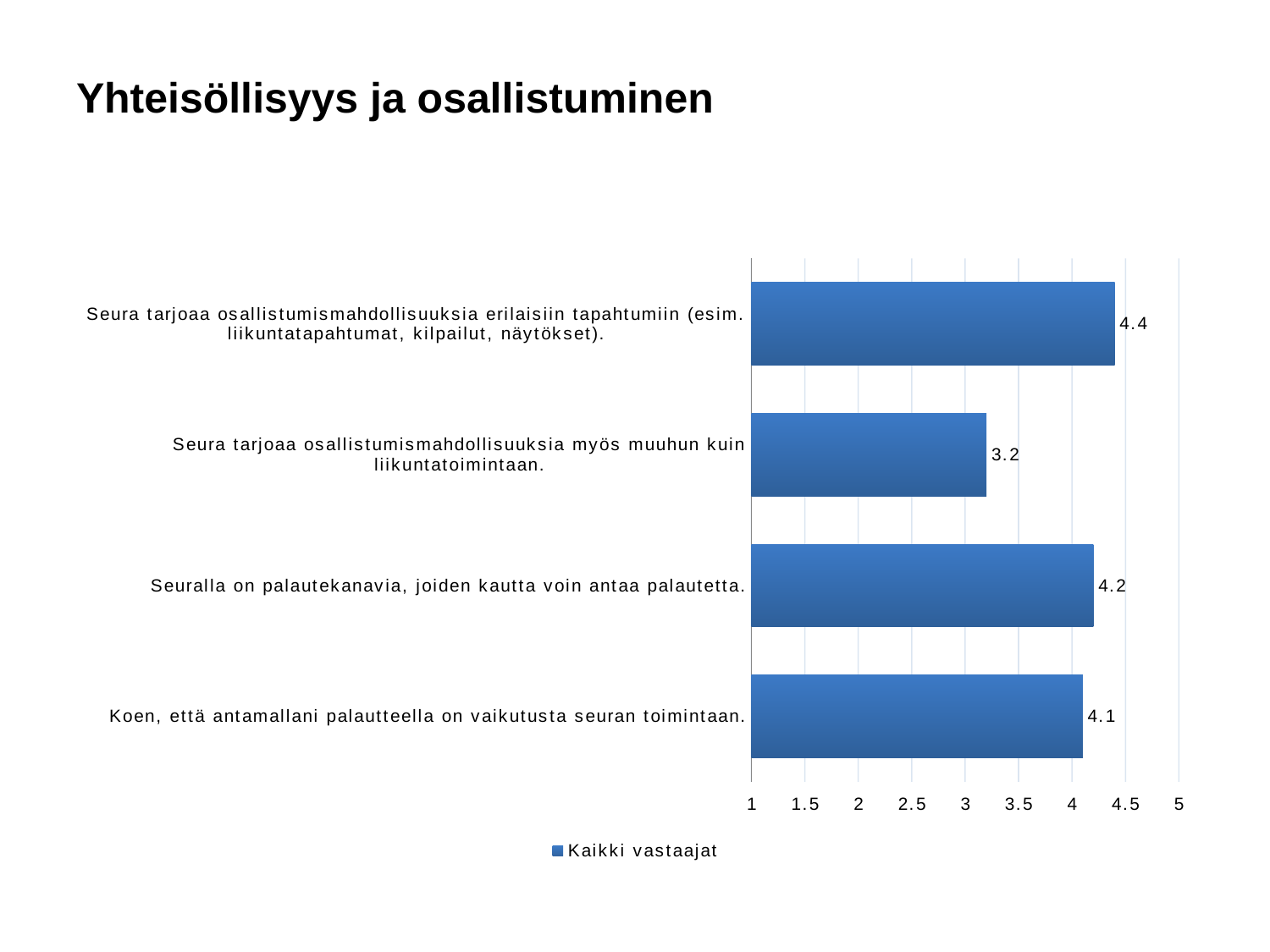

# Yhteisöllisyys ja osallistuminen

### Chart

| Category | Kaikki vastaajat |
|---|---|
| Seura tarjoaa osallistumismahdollisuuksia erilaisiin tapahtumiin (esim. liikuntatapahtumat, kilpailut, näytökset). | 4.4 |
| Seura tarjoaa osallistumismahdollisuuksia myös muuhun kuin liikuntatoimintaan. | 3.2 |
| Seuralla on palautekanavia, joiden kautta voin antaa palautetta. | 4.2 |
| Koen, että antamallani palautteella on vaikutusta seuran toimintaan. | 4.1 |